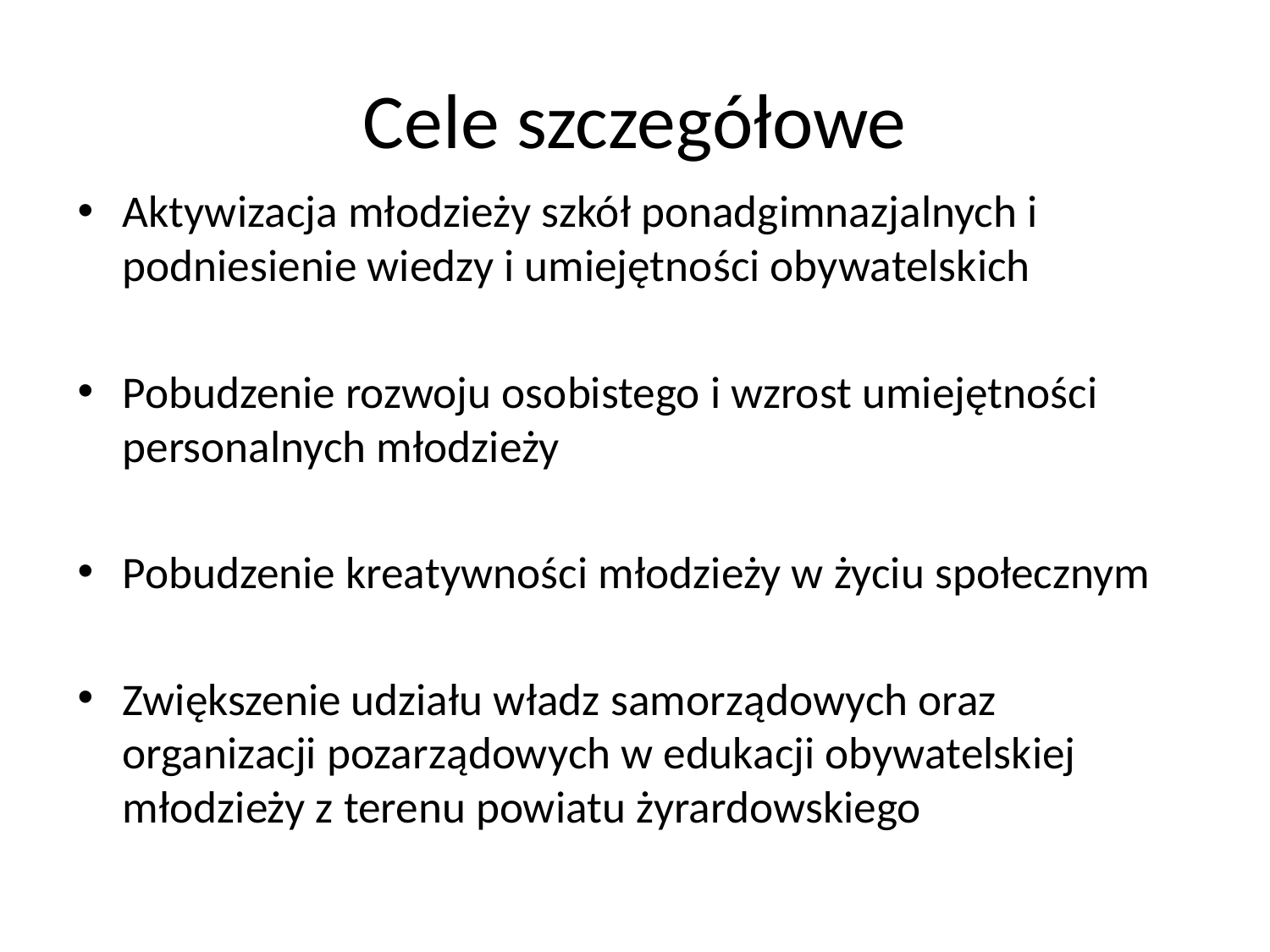

# Cele szczegółowe
Aktywizacja młodzieży szkół ponadgimnazjalnych i podniesienie wiedzy i umiejętności obywatelskich

Pobudzenie rozwoju osobistego i wzrost umiejętności personalnych młodzieży

Pobudzenie kreatywności młodzieży w życiu społecznym

Zwiększenie udziału władz samorządowych oraz organizacji pozarządowych w edukacji obywatelskiej młodzieży z terenu powiatu żyrardowskiego